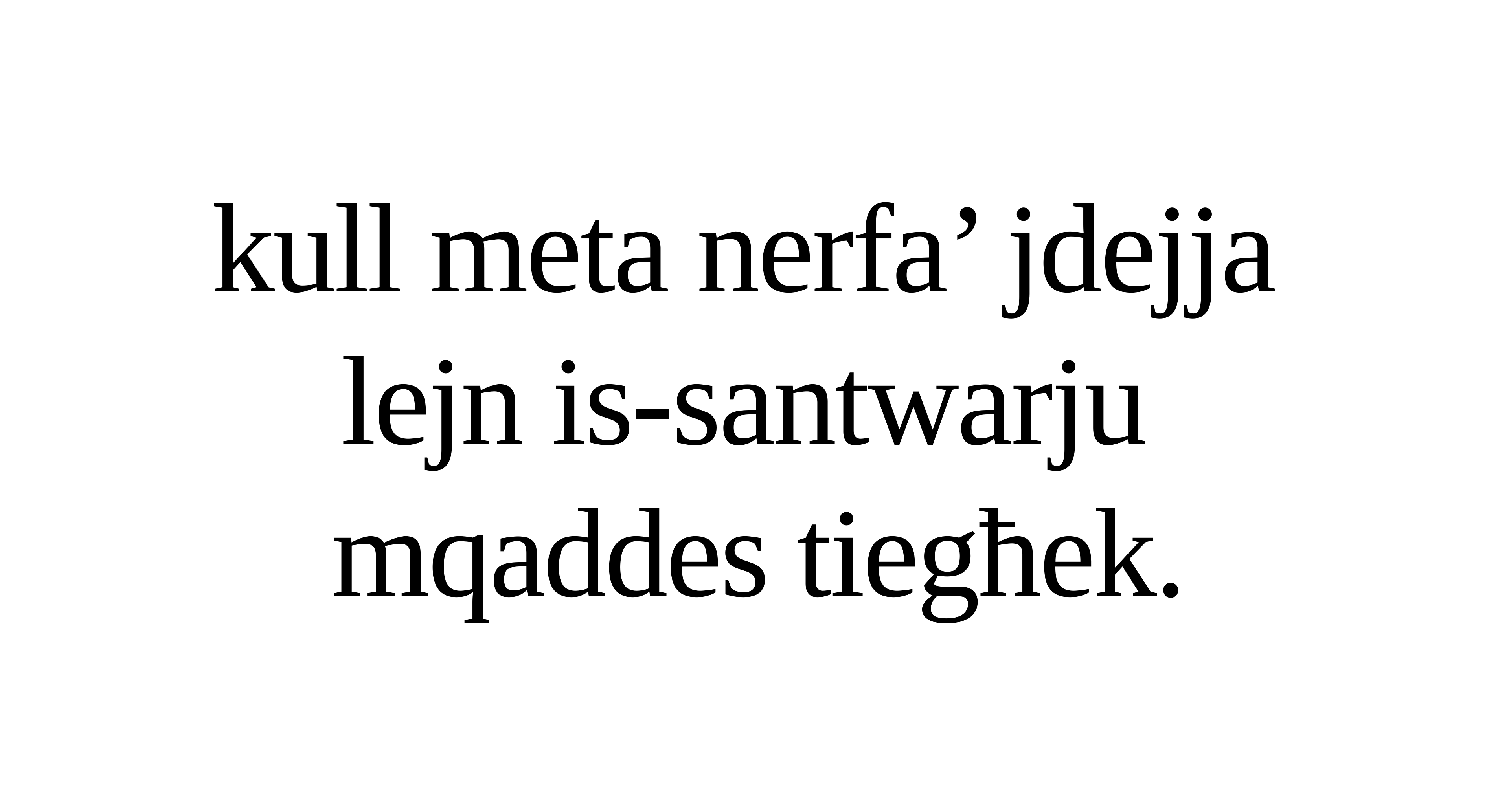

kull meta nerfa’ jdejja
lejn is-santwarju
mqaddes tiegħek.